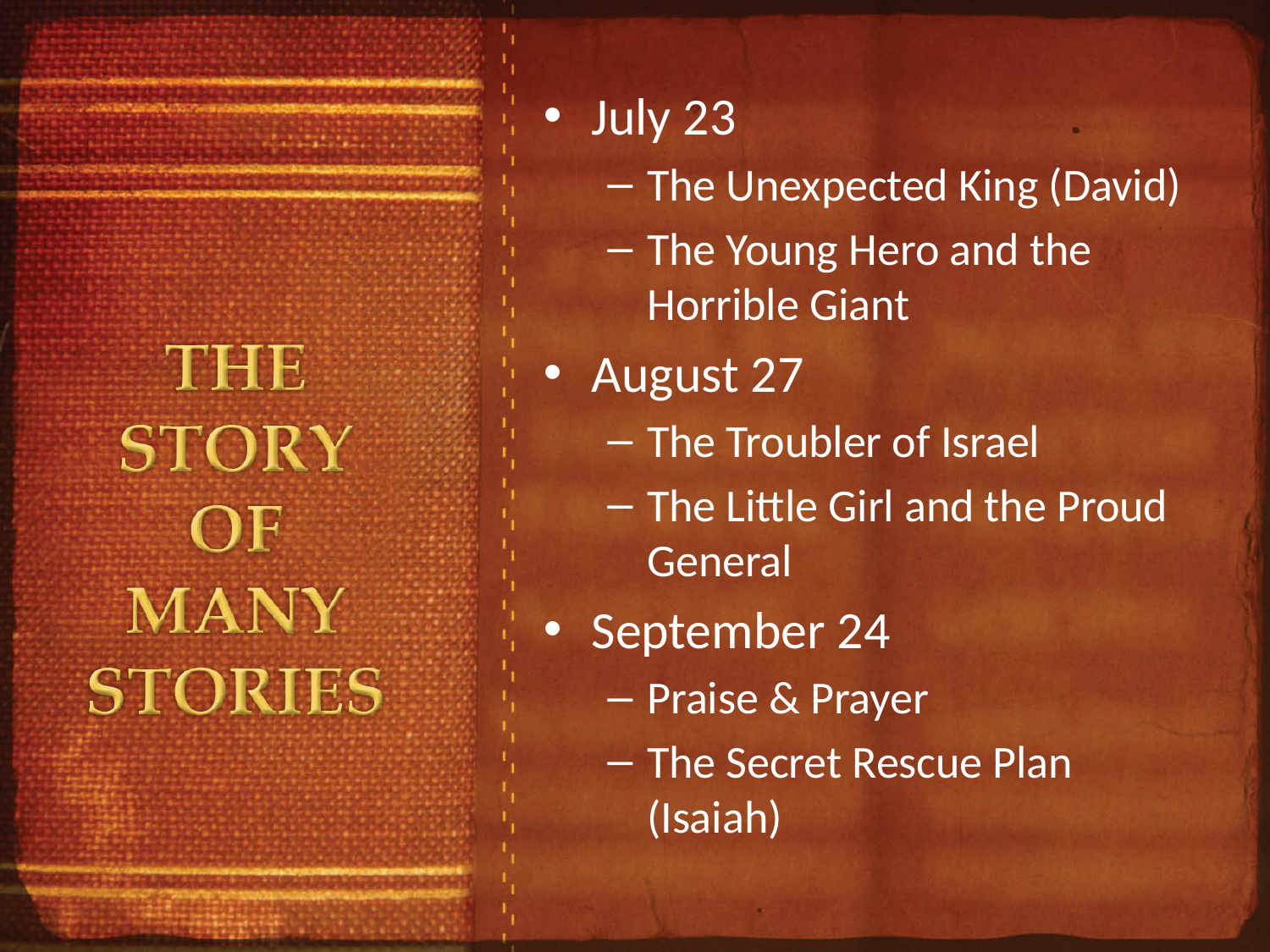

July 23
The Unexpected King (David)
The Young Hero and the Horrible Giant
August 27
The Troubler of Israel
The Little Girl and the Proud General
September 24
Praise & Prayer
The Secret Rescue Plan (Isaiah)